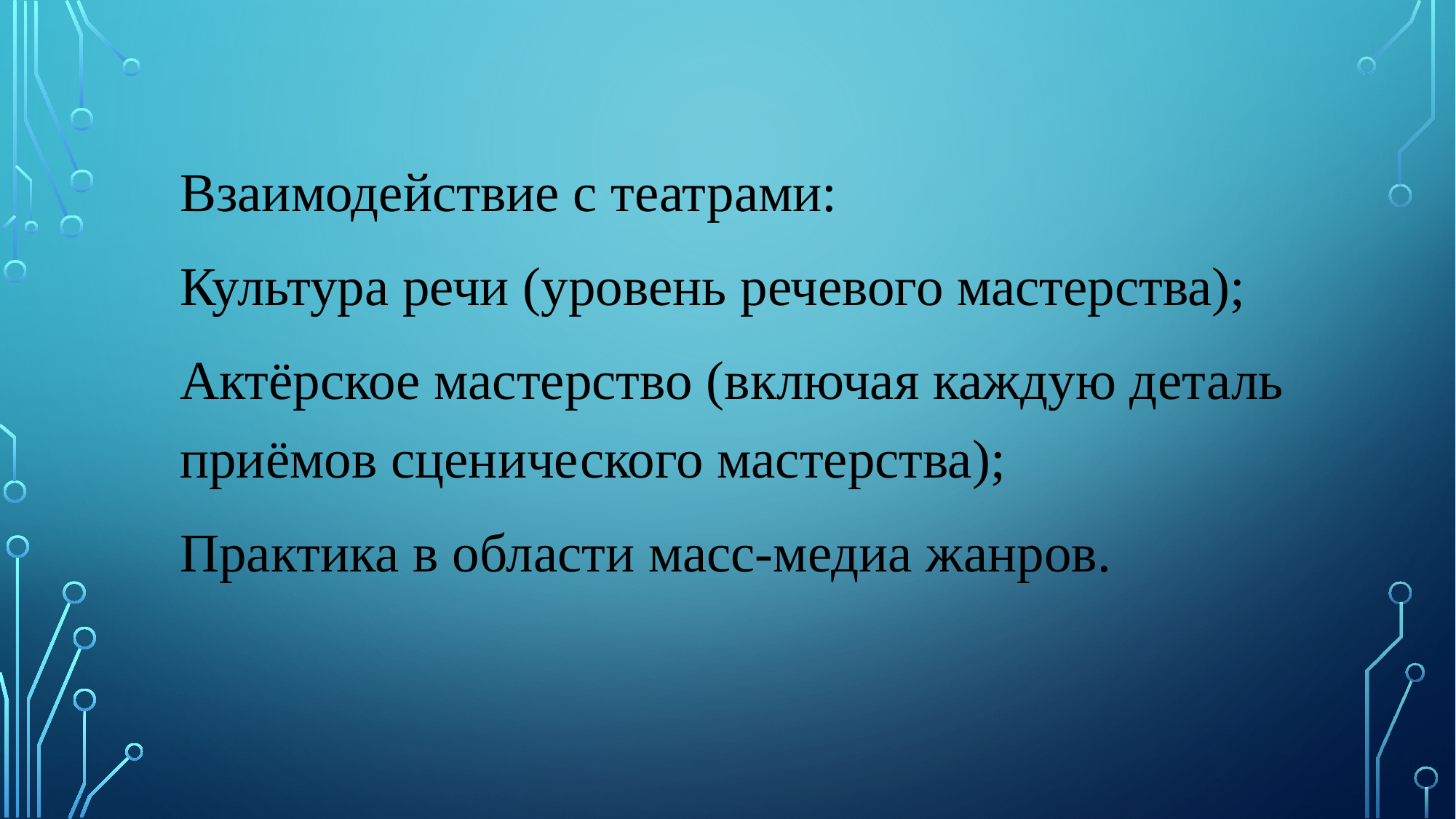

Взаимодействие с театрами:
Культура речи (уровень речевого мастерства);
Актёрское мастерство (включая каждую деталь  приёмов сценического мастерства);
Практика в области масс-медиа жанров.